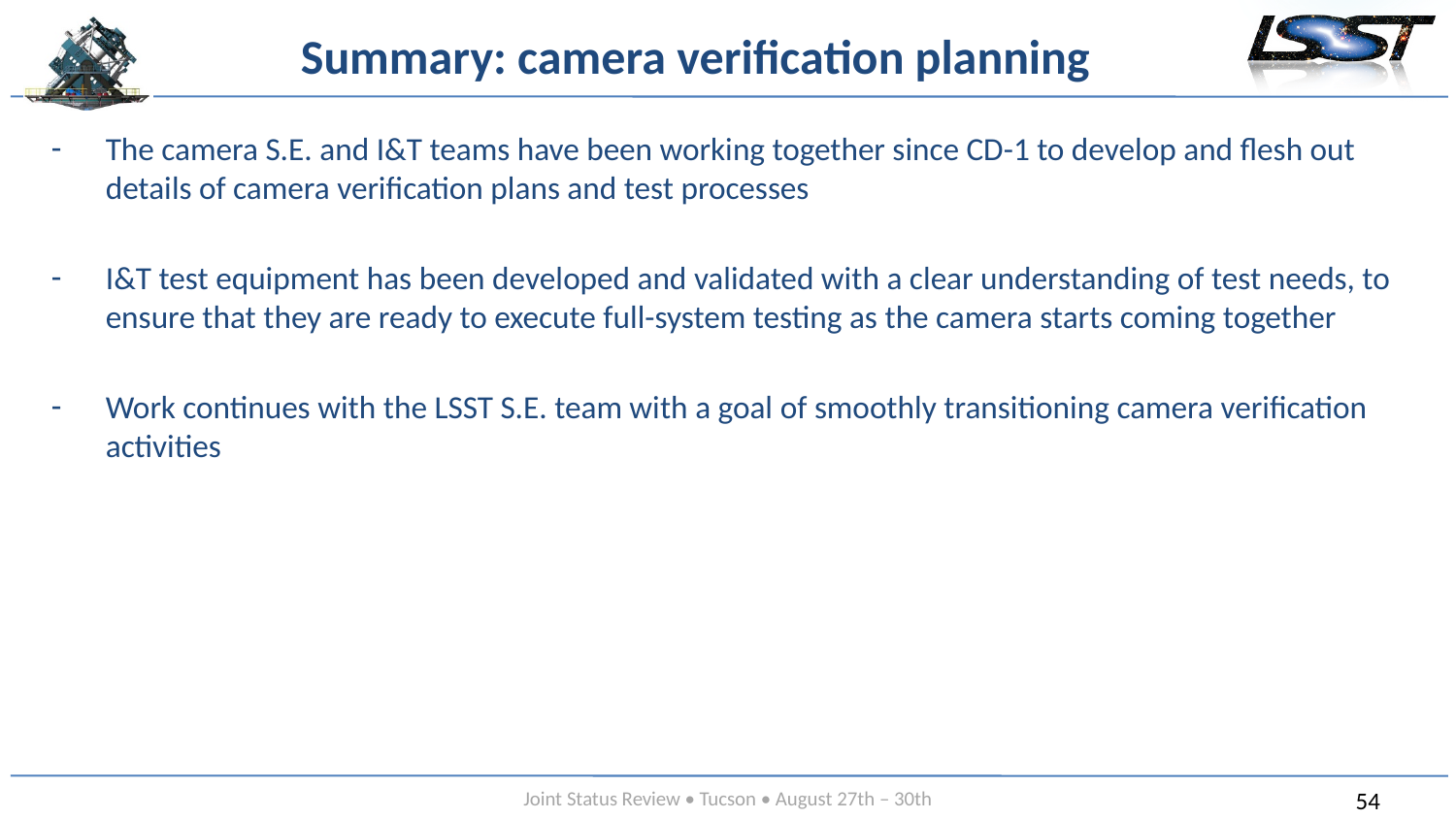

# Summary: camera verification planning
The camera S.E. and I&T teams have been working together since CD-1 to develop and flesh out details of camera verification plans and test processes

I&T test equipment has been developed and validated with a clear understanding of test needs, to ensure that they are ready to execute full-system testing as the camera starts coming together

Work continues with the LSST S.E. team with a goal of smoothly transitioning camera verification activities